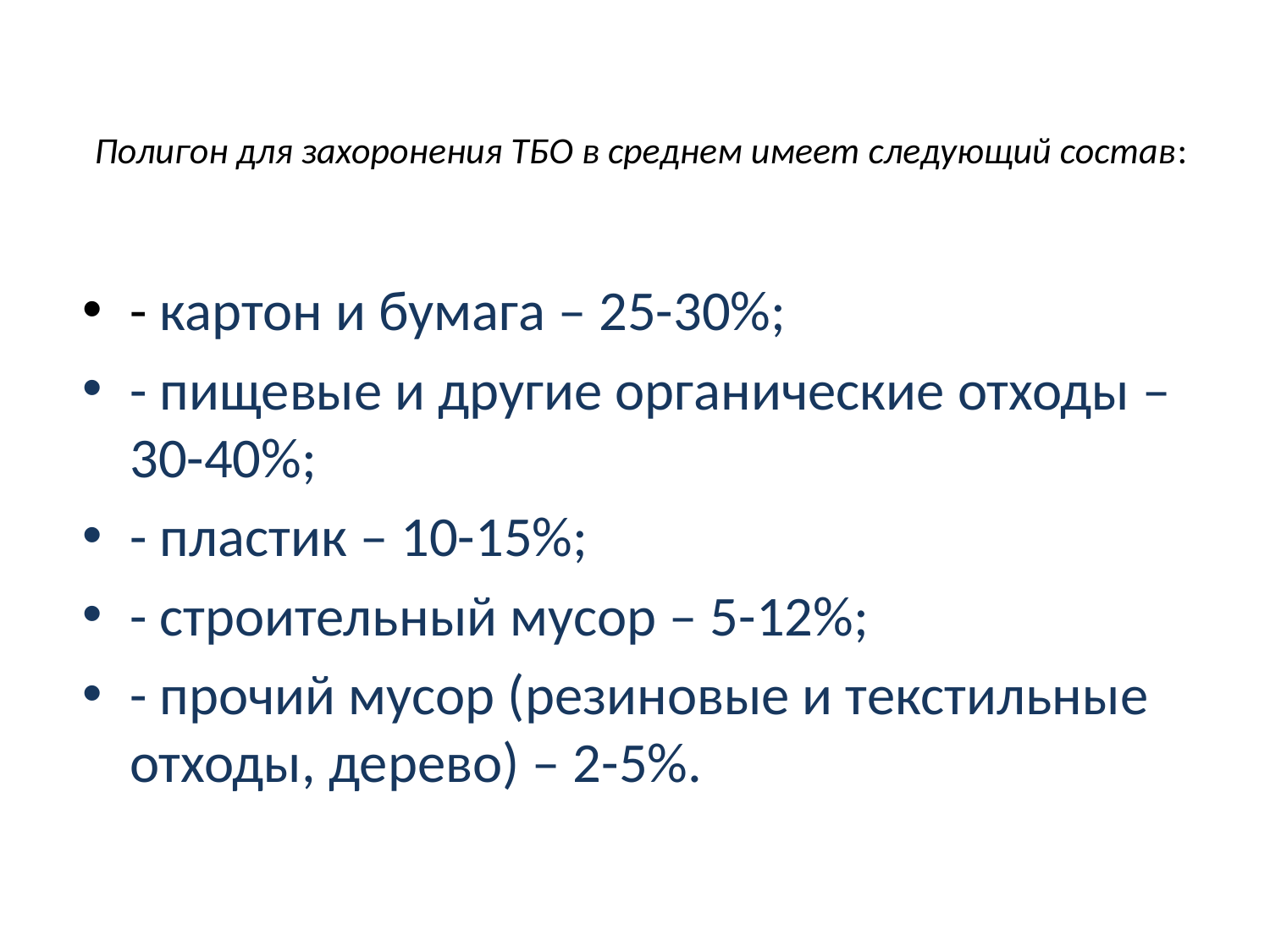

# Полигон для захоронения ТБО в среднем имеет следующий состав:
- картон и бумага – 25-30%;
- пищевые и другие органические отходы – 30-40%;
- пластик – 10-15%;
- строительный мусор – 5-12%;
- прочий мусор (резиновые и текстильные отходы, дерево) – 2-5%.